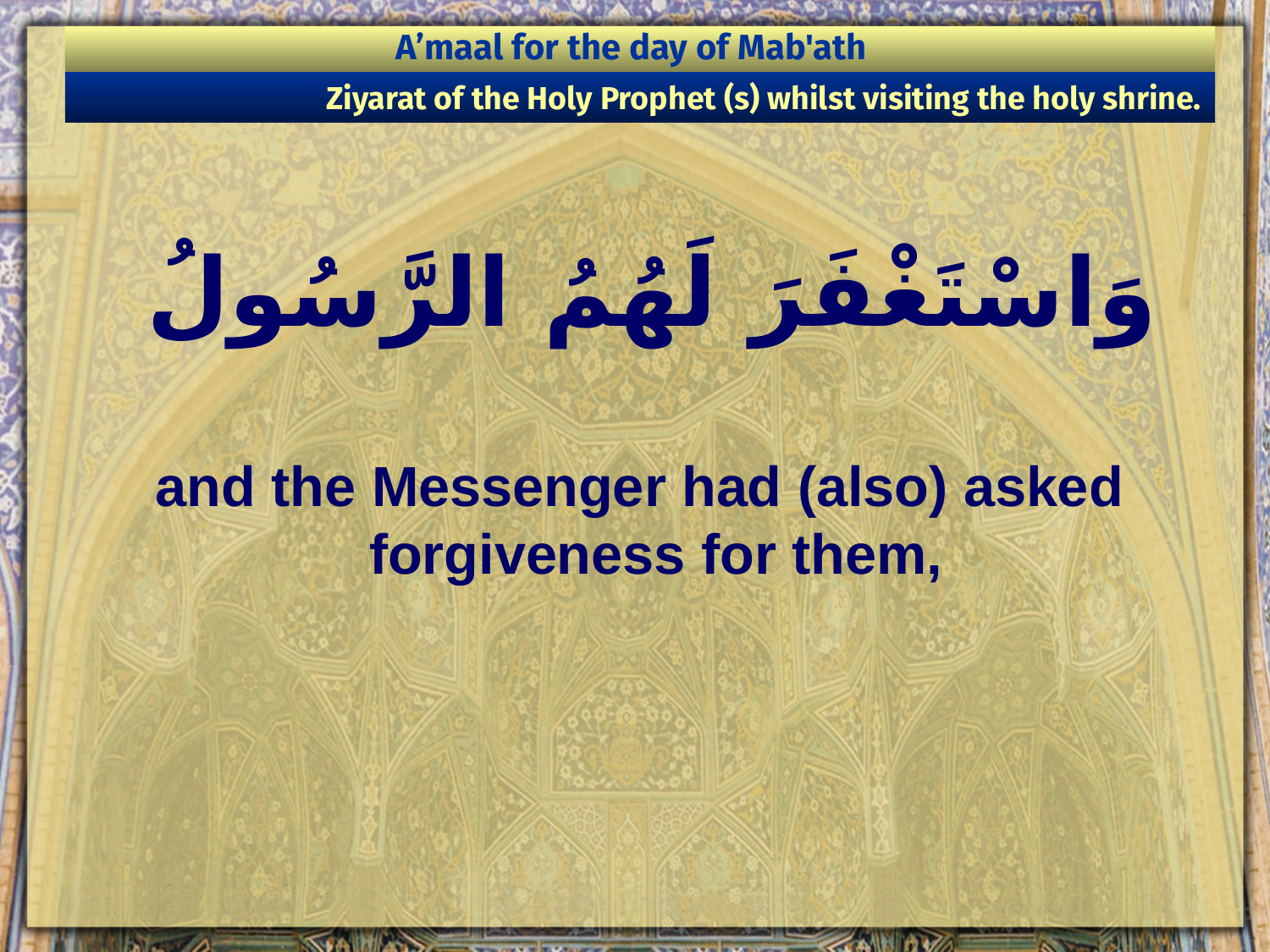

A’maal for the day of Mab'ath
Ziyarat of the Holy Prophet (s) whilst visiting the holy shrine.
# وَاسْتَغْفَرَ لَهُمُ الرَّسُولُ
and the Messenger had (also) asked forgiveness for them,